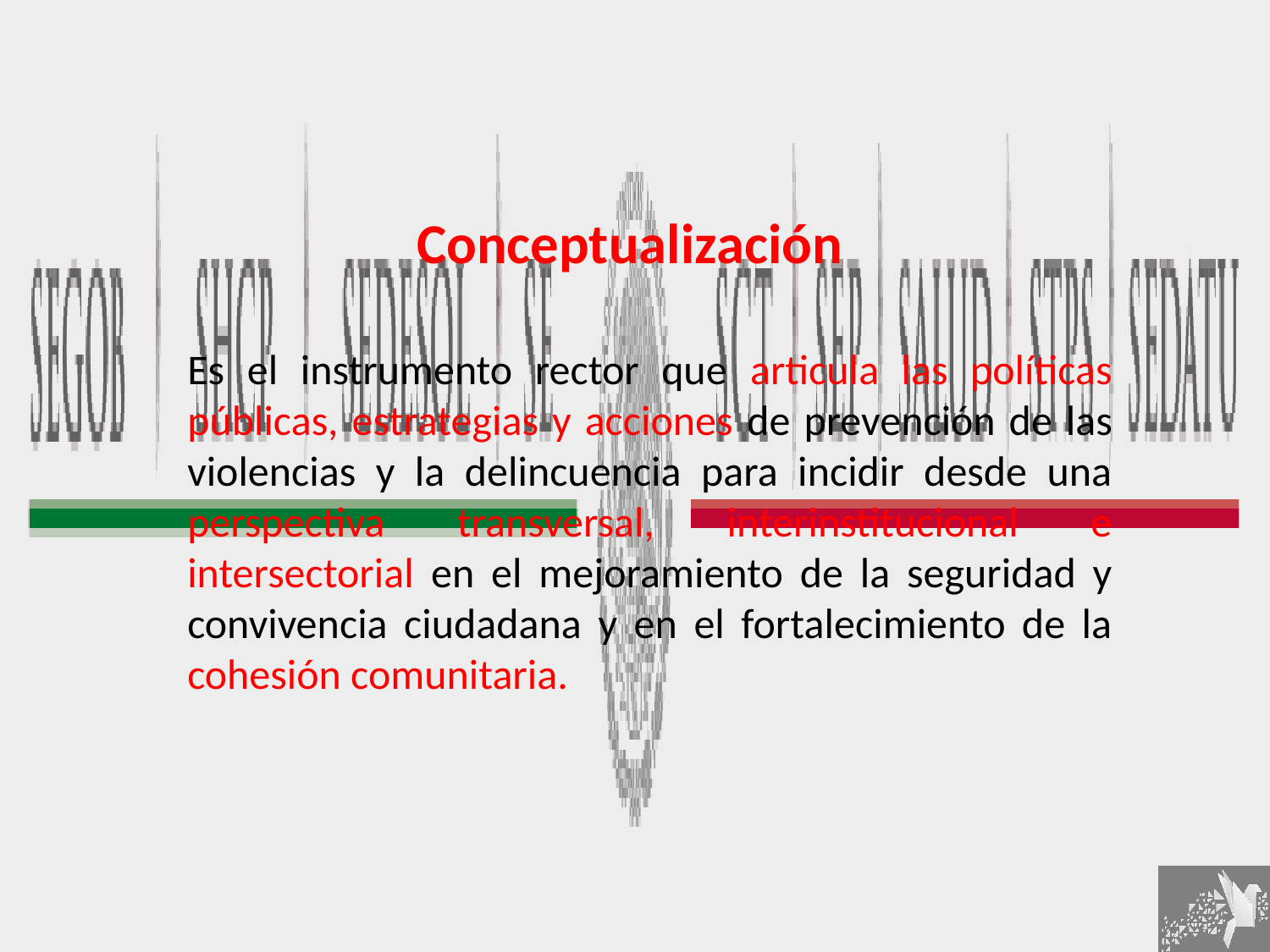

Conceptualización
Es el instrumento rector que articula las políticas públicas, estrategias y acciones de prevención de las violencias y la delincuencia para incidir desde una perspectiva transversal, interinstitucional e intersectorial en el mejoramiento de la seguridad y convivencia ciudadana y en el fortalecimiento de la cohesión comunitaria.